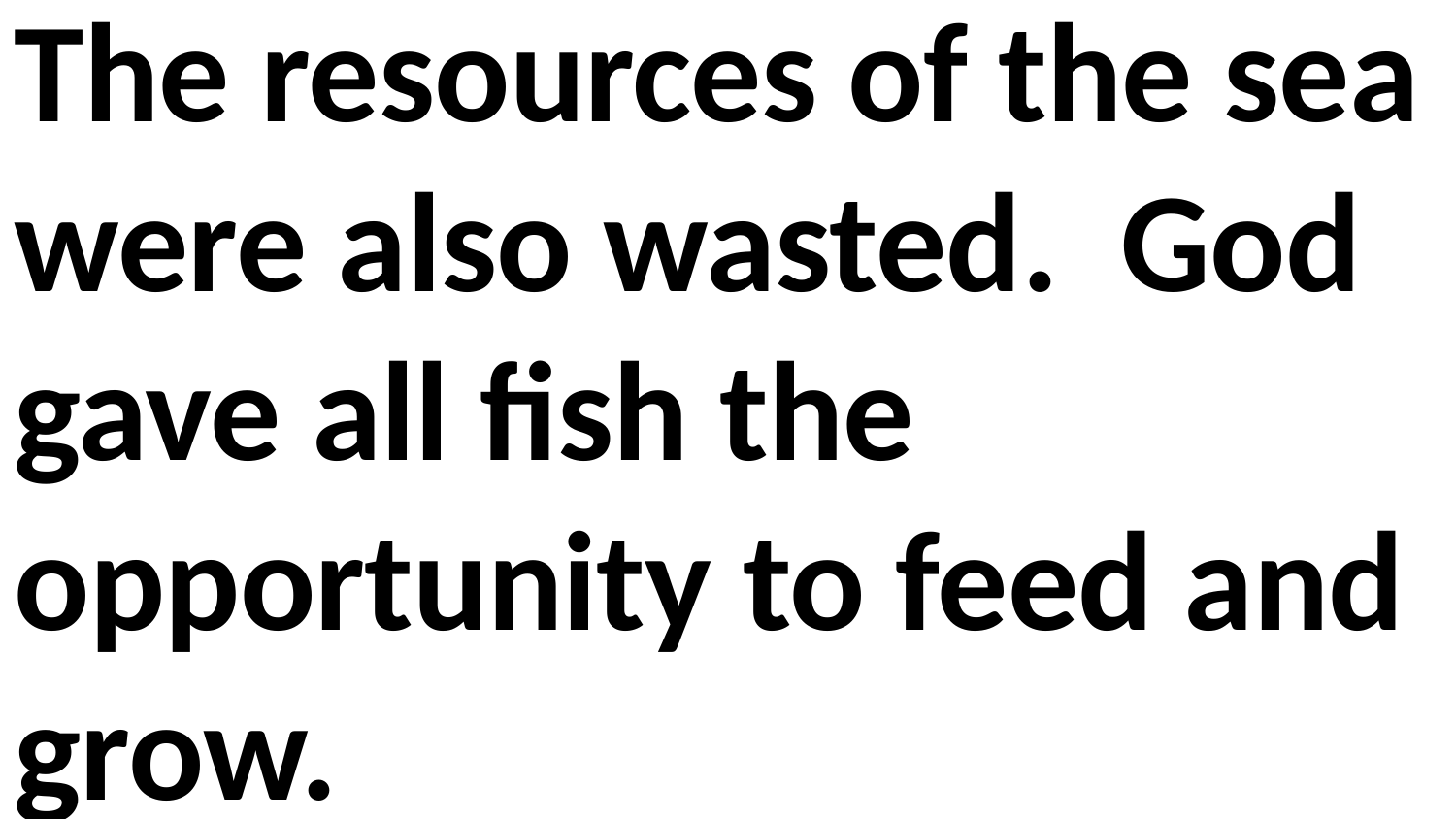

The resources of the sea were also wasted.  God gave all fish the opportunity to feed and grow.